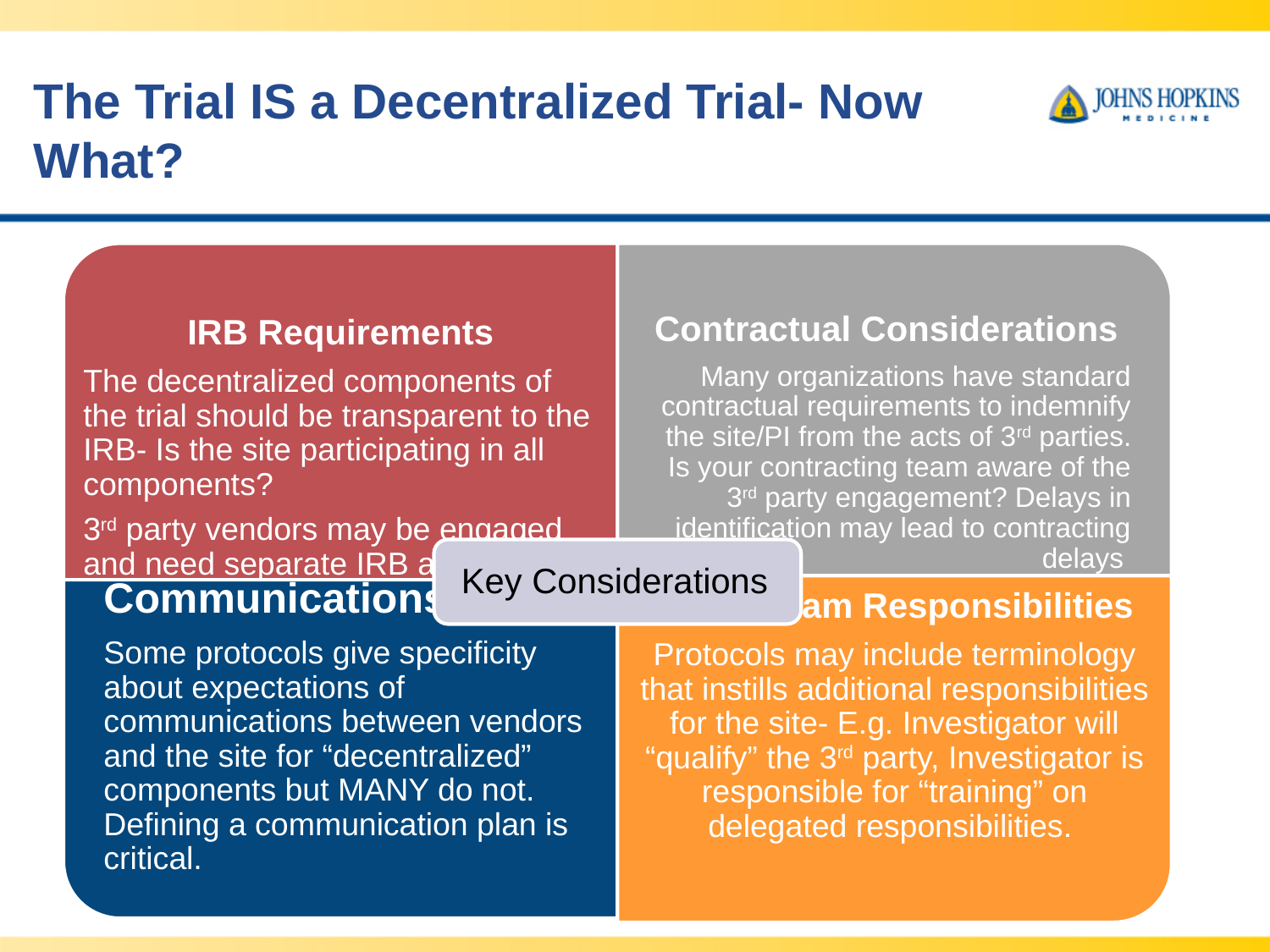

# The Trial IS a Decentralized Trial- Now What?

IRB Requirements
The decentralized components of the trial should be transparent to the IRB- Is the site participating in all components?
3rd party vendors may be engaged and need separate IRB approval

Contractual Considerations
Many organizations have standard contractual requirements to indemnify the site/PI from the acts of 3rd parties. Is your contracting team aware of the 3rd party engagement? Delays in identification may lead to contracting delays
Communications
Some protocols give specificity about expectations of communications between vendors and the site for “decentralized” components but MANY do not. Defining a communication plan is critical.

Study Team Responsibilities
Protocols may include terminology that instills additional responsibilities for the site- E.g. Investigator will “qualify” the 3rd party, Investigator is responsible for “training” on delegated responsibilities.

Key Considerations